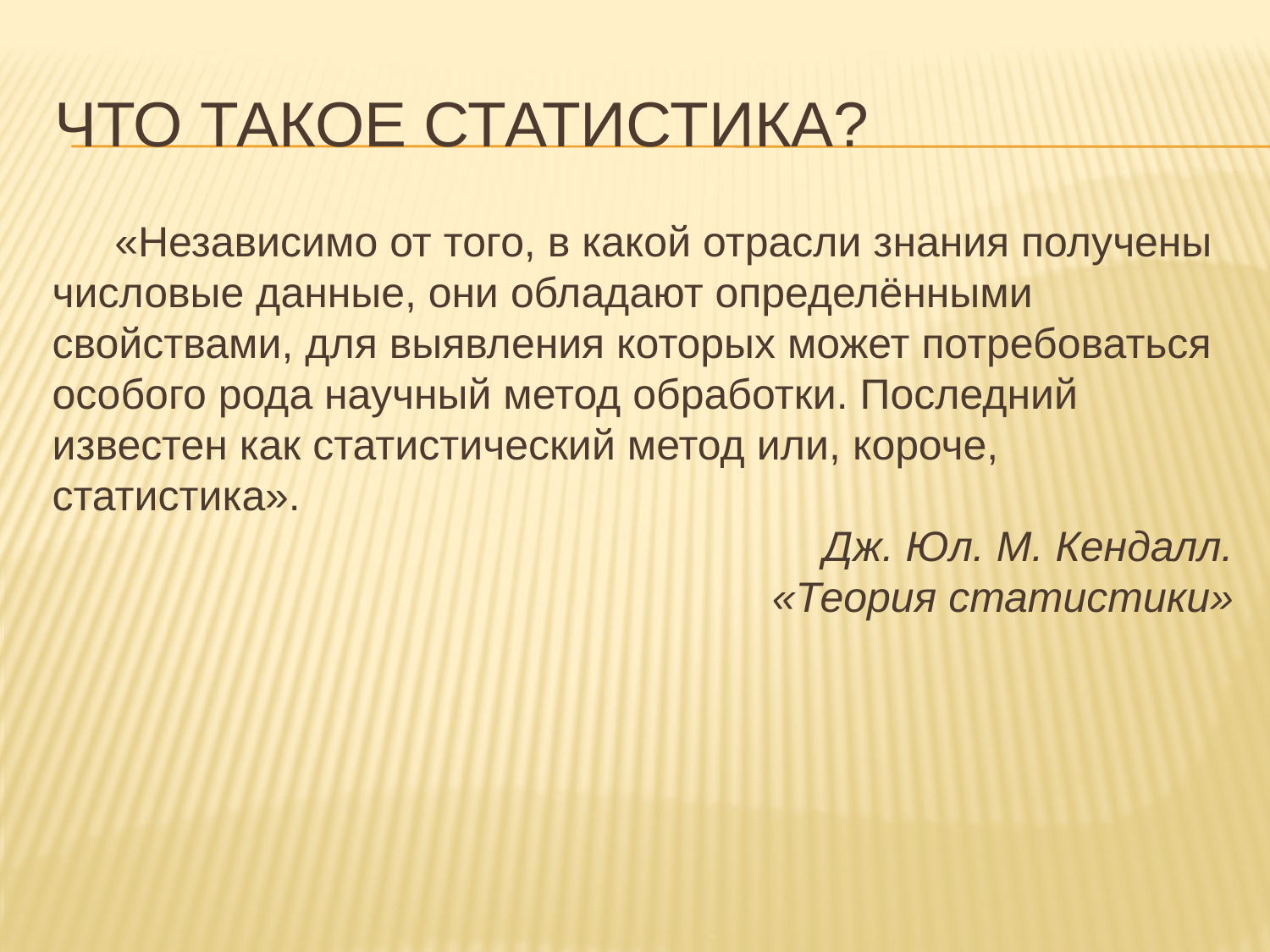

# Что такое статистика?
«Независимо от того, в какой отрасли знания получены числовые данные, они обладают определёнными свойствами, для выявления которых может потребоваться особого рода научный метод обработки. Последний известен как статистический метод или, короче, статистика».
       Дж. Юл. М. Кендалл.
                              «Теория статистики»